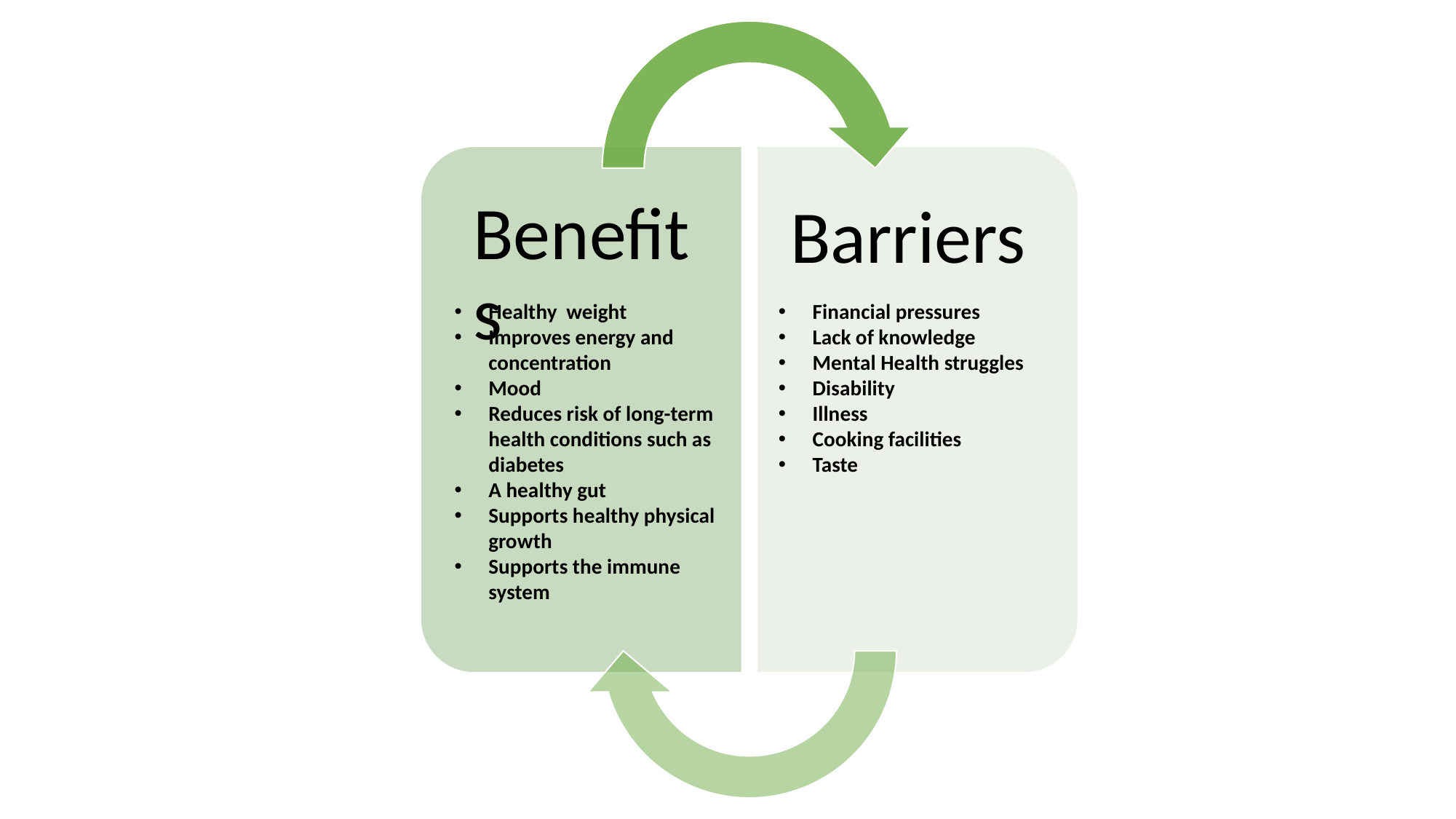

Benefits
Barriers
Healthy  weight
Improves energy and concentration
Mood
Reduces risk of long-term health conditions such as diabetes
A healthy gut
Supports healthy physical growth
Supports the immune system

Financial pressures
Lack of knowledge
Mental Health struggles
Disability
Illness
Cooking facilities
Taste